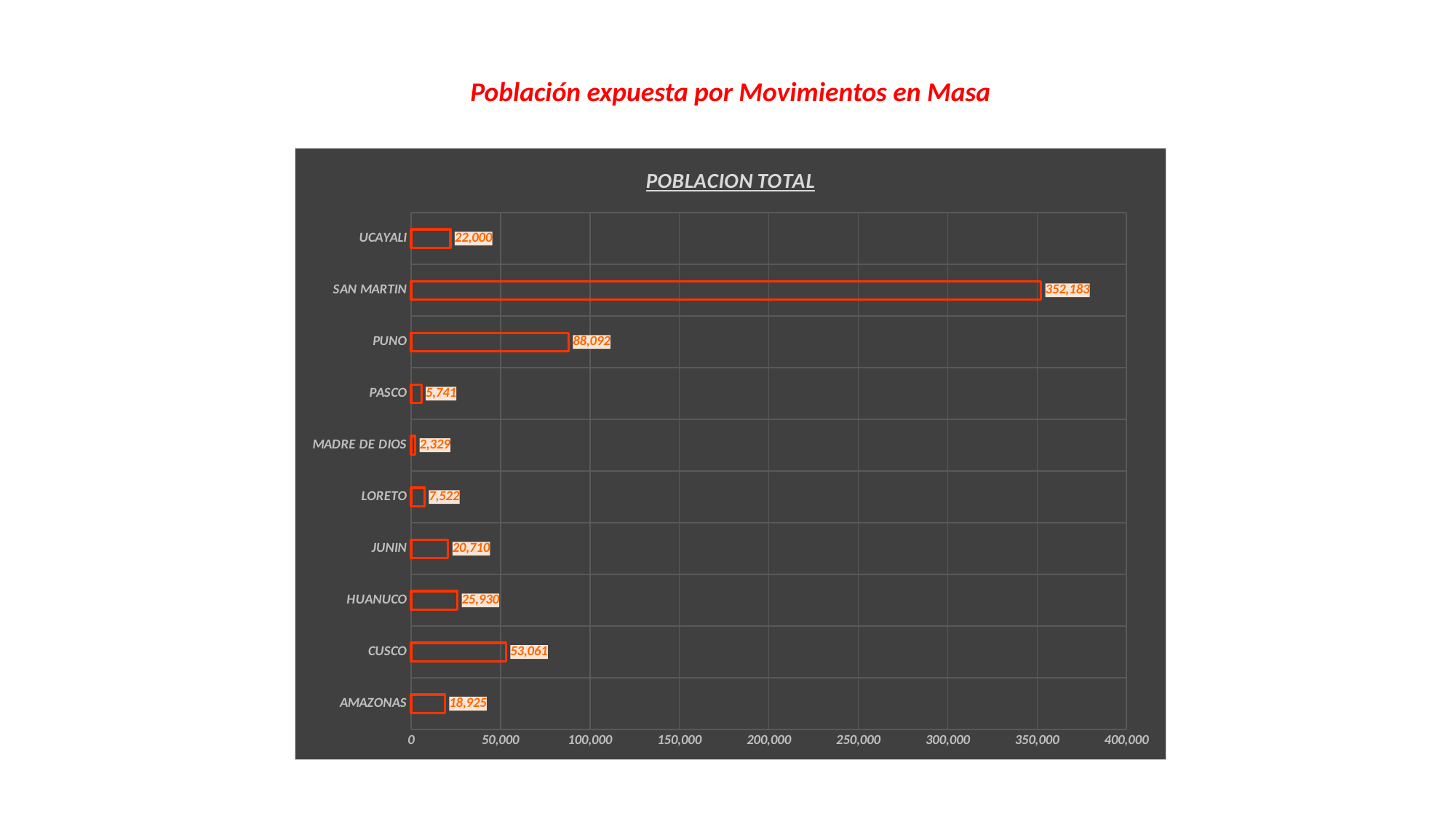

Población expuesta por Movimientos en Masa

### Chart: POBLACION TOTAL

| Category | POBLACION TOTAL |
|---|---|
| AMAZONAS | 18925.0 |
| CUSCO | 53061.0 |
| HUANUCO | 25930.0 |
| JUNIN | 20710.0 |
| LORETO | 7522.0 |
| MADRE DE DIOS | 2329.0 |
| PASCO | 5741.0 |
| PUNO | 88092.0 |
| SAN MARTIN | 352183.0 |
| UCAYALI | 22000.0 |